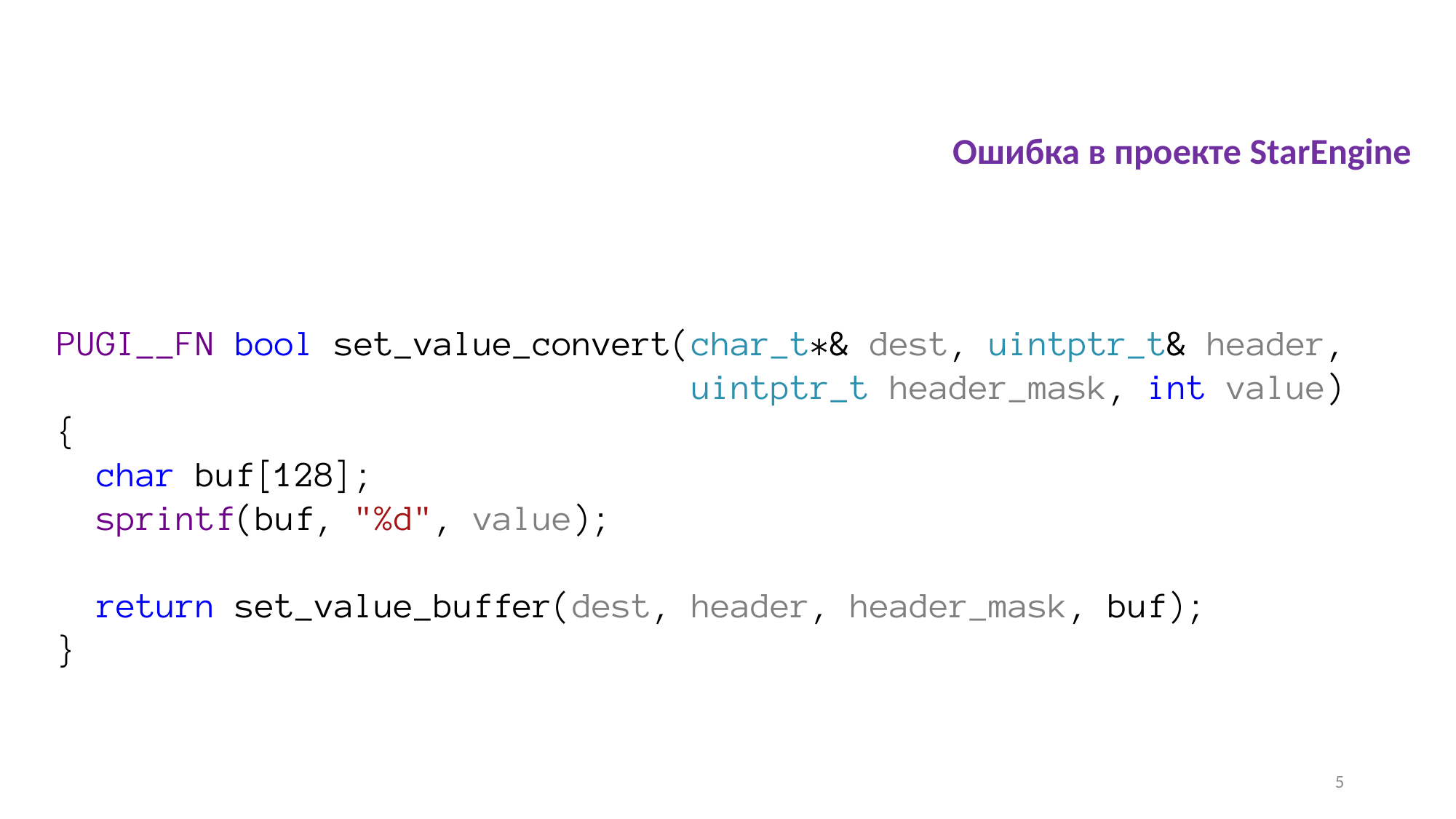

PUGI__FN bool set_value_convert(char_t*& dest, uintptr_t& header,
                                uintptr_t header_mask, int value)
{
  char buf[128];
  sprintf(buf, "%d", value);

  return set_value_buffer(dest, header, header_mask, buf);
}
Ошибка в проекте StarEngine
5